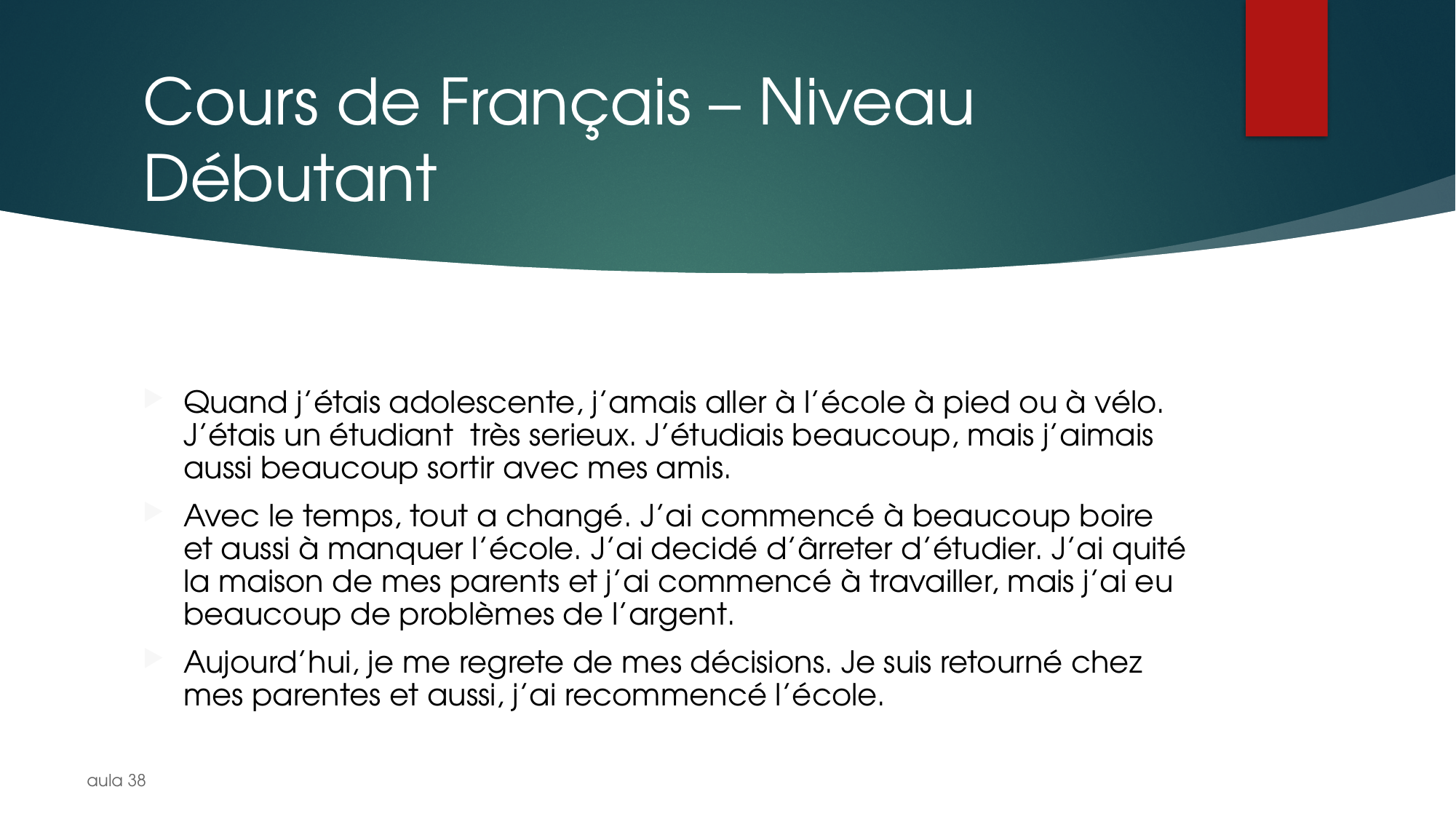

# Cours de Français – Niveau Débutant

Quand j’étais adolescente, j’amais aller à l’école à pied ou à vélo. J’étais un étudiant  très serieux. J’étudiais beaucoup, mais j’aimais aussi beaucoup sortir avec mes amis.
Avec le temps, tout a changé. J’ai commencé à beaucoup boire et aussi à manquer l’école. J’ai decidé d’ârreter d’étudier. J’ai quité la maison de mes parents et j’ai commencé à travailler, mais j’ai eu beaucoup de problèmes de l’argent.
Aujourd’hui, je me regrete de mes décisions. Je suis retourné chez mes parentes et aussi, j’ai recommencé l’école.
aula 38